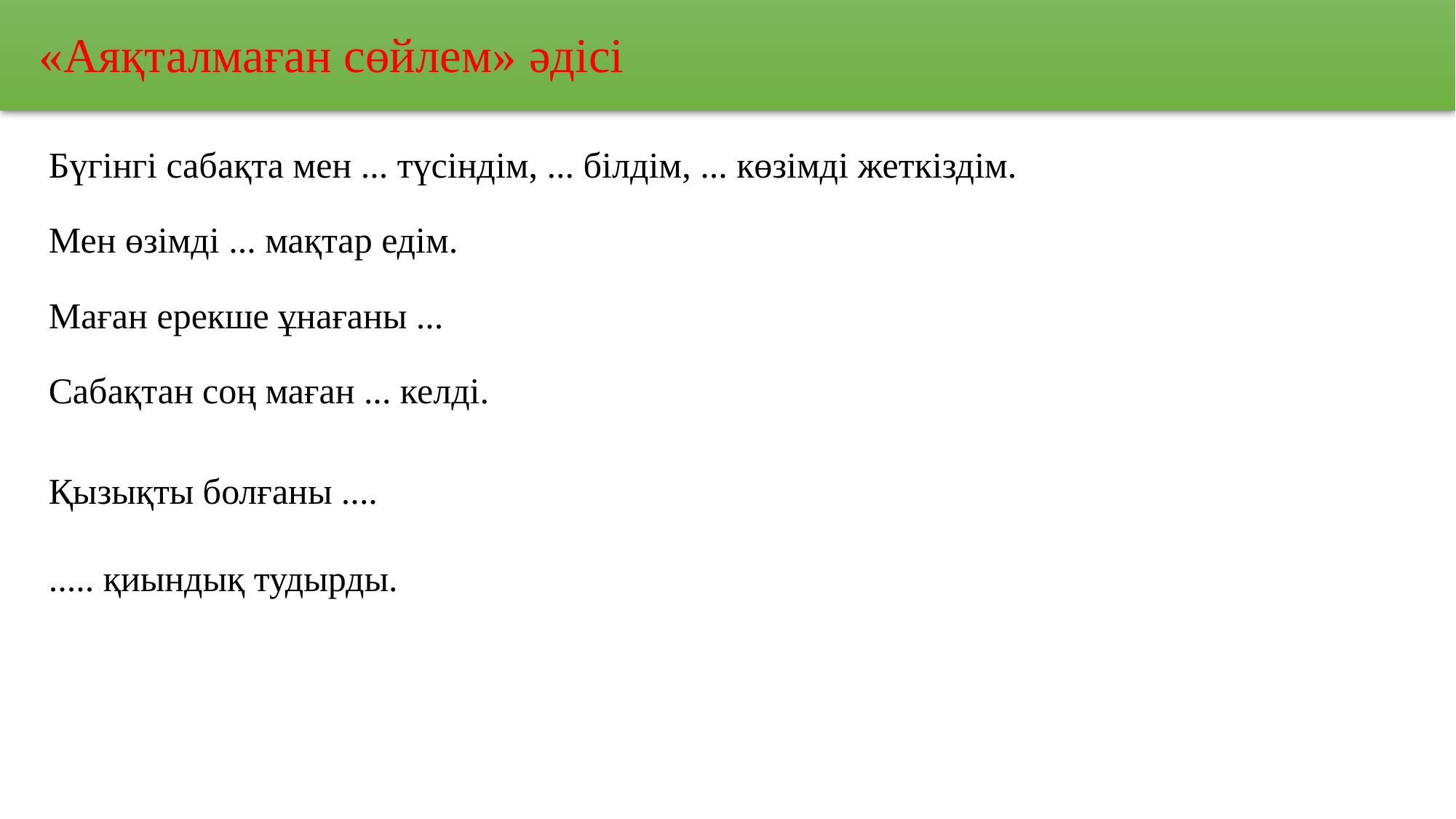

«Аяқталмаған сөйлем» әдісі

Бүгінгі сабақта мен ... түсіндім, ... білдім, ... көзімді жеткіздім.

Мен өзімді ... мақтар едім.

Маған ерекше ұнағаны ...

Сабақтан соң маған ... келді.

Қызықты болғаны ....

..... қиындық тудырды.